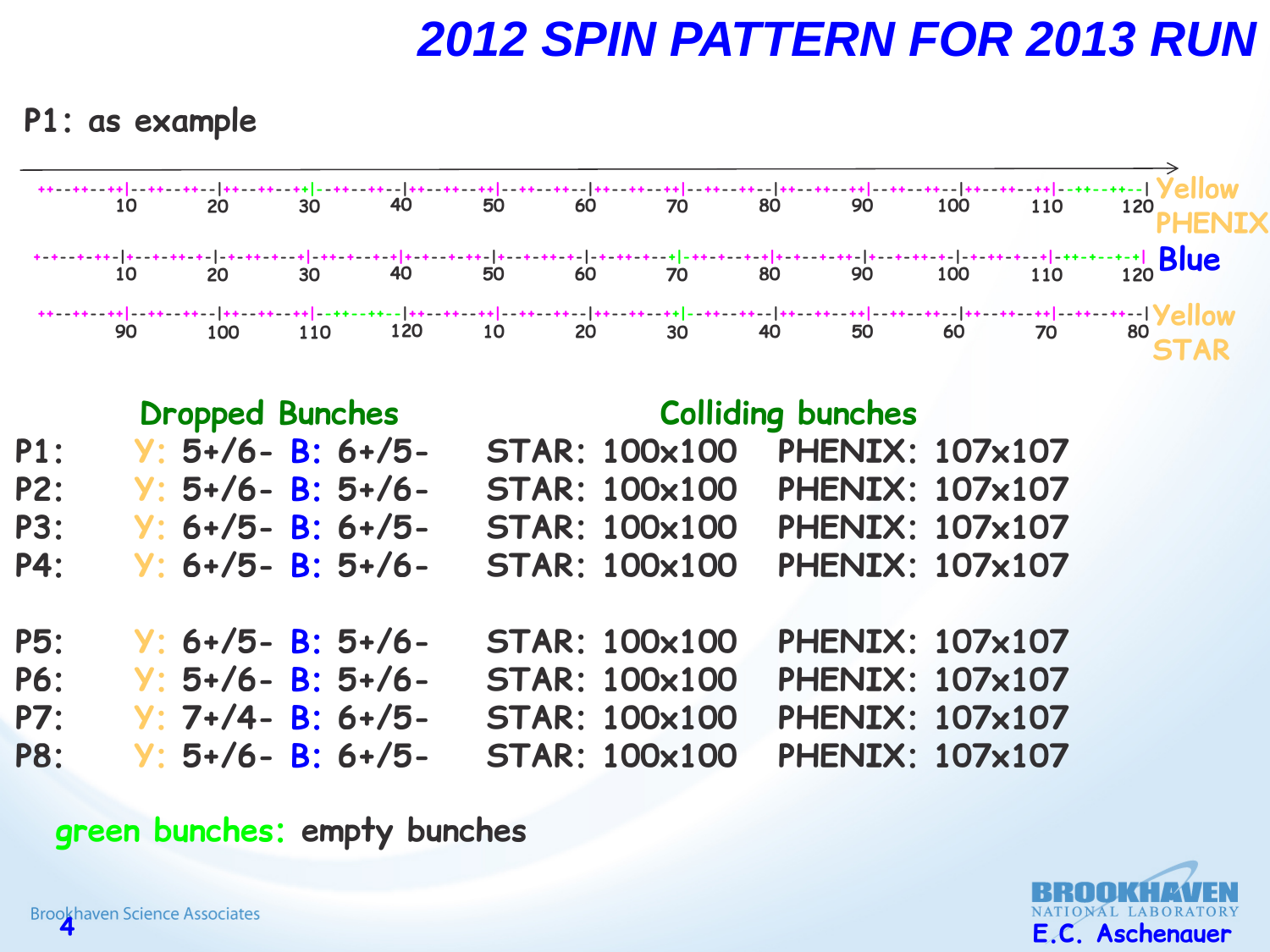

# 2012 Spin Pattern for 2013 RUN
P1: as example
Yellow
PHENIX
++--++--++|--++--++--|++--++--++|--++--++--|++--++--++|--++--++--|++--++--++|--++--++--|++--++--++|--++--++--|++--++--++|--++--++--|
40
10
50
60
80
90
100
20
30
70
110
120
Blue
+-+--+-++-|+--+-++-+-|-+-++-+--+|-++-+--+-+|+-+--+-++-|+--+-++-+-|-+-++-+--+|-++-+--+-+|+-+--+-++-|+--+-++-+-|-+-++-+--+|-++-+--+-+|
40
10
50
60
80
90
100
20
30
70
110
120
Yellow
STAR
++--++--++|--++--++--|++--++--++|--++--++--|++--++--++|--++--++--|++--++--++|--++--++--|++--++--++|--++--++--|++--++--++|--++--++--|
120
80
90
10
20
40
50
60
100
110
30
70
         Dropped Bunches                   Colliding bunches
P1:     Y: 5+/6- B: 6+/5-    STAR: 100x100   PHENIX: 107x107
P2:     Y: 5+/6- B: 5+/6-    STAR: 100x100   PHENIX: 107x107
P3:     Y: 6+/5- B: 6+/5-    STAR: 100x100   PHENIX: 107x107
P4:     Y: 6+/5- B: 5+/6-    STAR: 100x100   PHENIX: 107x107

P5:     Y: 6+/5- B: 5+/6-    STAR: 100x100   PHENIX: 107x107
P6:     Y: 5+/6- B: 5+/6-    STAR: 100x100   PHENIX: 107x107
P7:     Y: 7+/4- B: 6+/5-    STAR: 100x100   PHENIX: 107x107
P8:     Y: 5+/6- B: 6+/5-    STAR: 100x100   PHENIX: 107x107
green bunches: empty bunches
E.C. Aschenauer
4